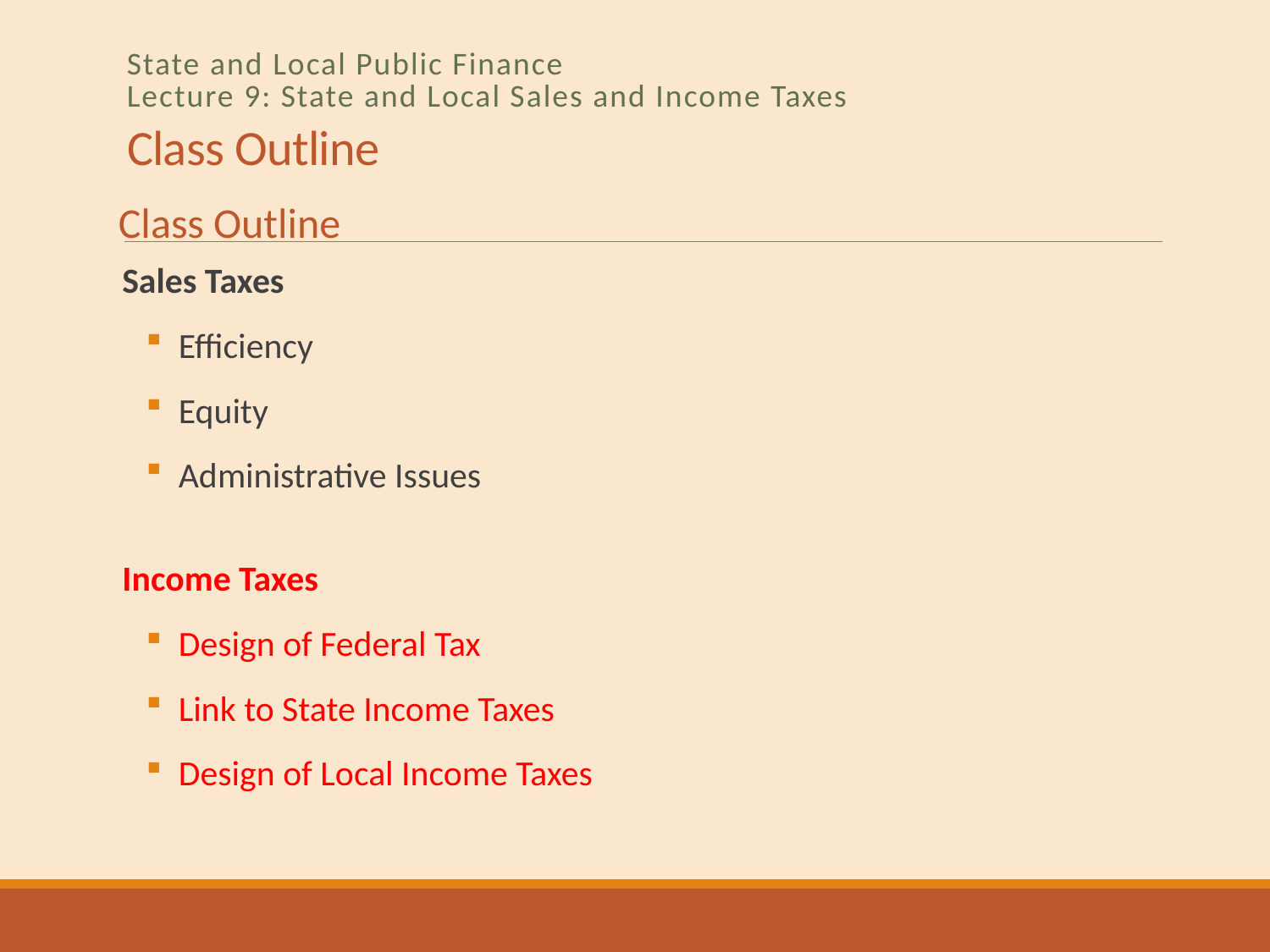

# Class Outline
State and Local Public Finance
Lecture 9: State and Local Sales and Income Taxes
Class Outline
Sales Taxes
Efficiency
Equity
Administrative Issues

Income Taxes
Design of Federal Tax
Link to State Income Taxes
Design of Local Income Taxes